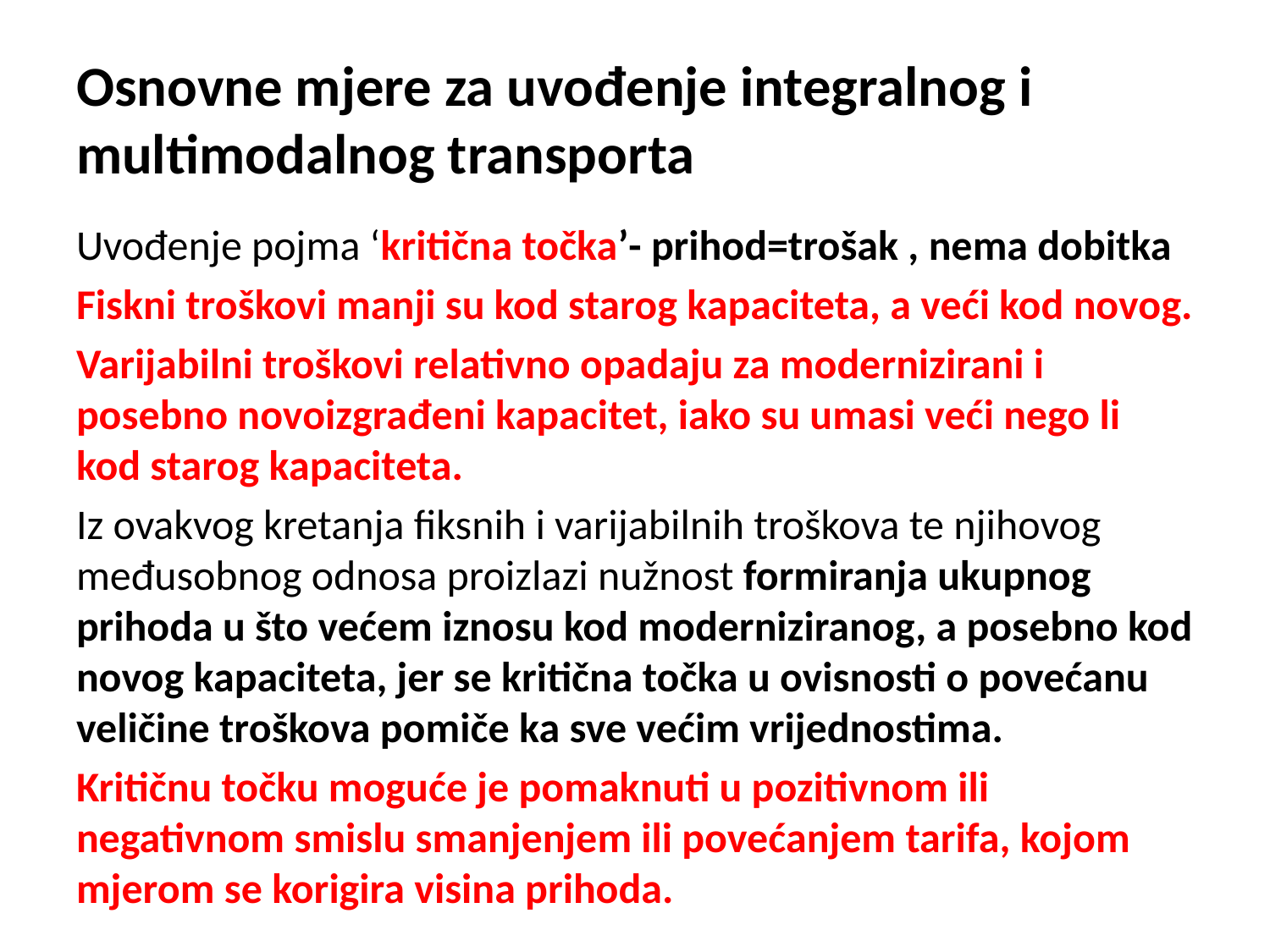

# Osnovne mjere za uvođenje integralnog i multimodalnog transporta
Uvođenje pojma ‘kritična točka’- prihod=trošak , nema dobitka
Fiskni troškovi manji su kod starog kapaciteta, a veći kod novog.
Varijabilni troškovi relativno opadaju za modernizirani i posebno novoizgrađeni kapacitet, iako su umasi veći nego li kod starog kapaciteta.
Iz ovakvog kretanja fiksnih i varijabilnih troškova te njihovog međusobnog odnosa proizlazi nužnost formiranja ukupnog prihoda u što većem iznosu kod moderniziranog, a posebno kod novog kapaciteta, jer se kritična točka u ovisnosti o povećanu veličine troškova pomiče ka sve većim vrijednostima.
Kritičnu točku moguće je pomaknuti u pozitivnom ili negativnom smislu smanjenjem ili povećanjem tarifa, kojom mjerom se korigira visina prihoda.